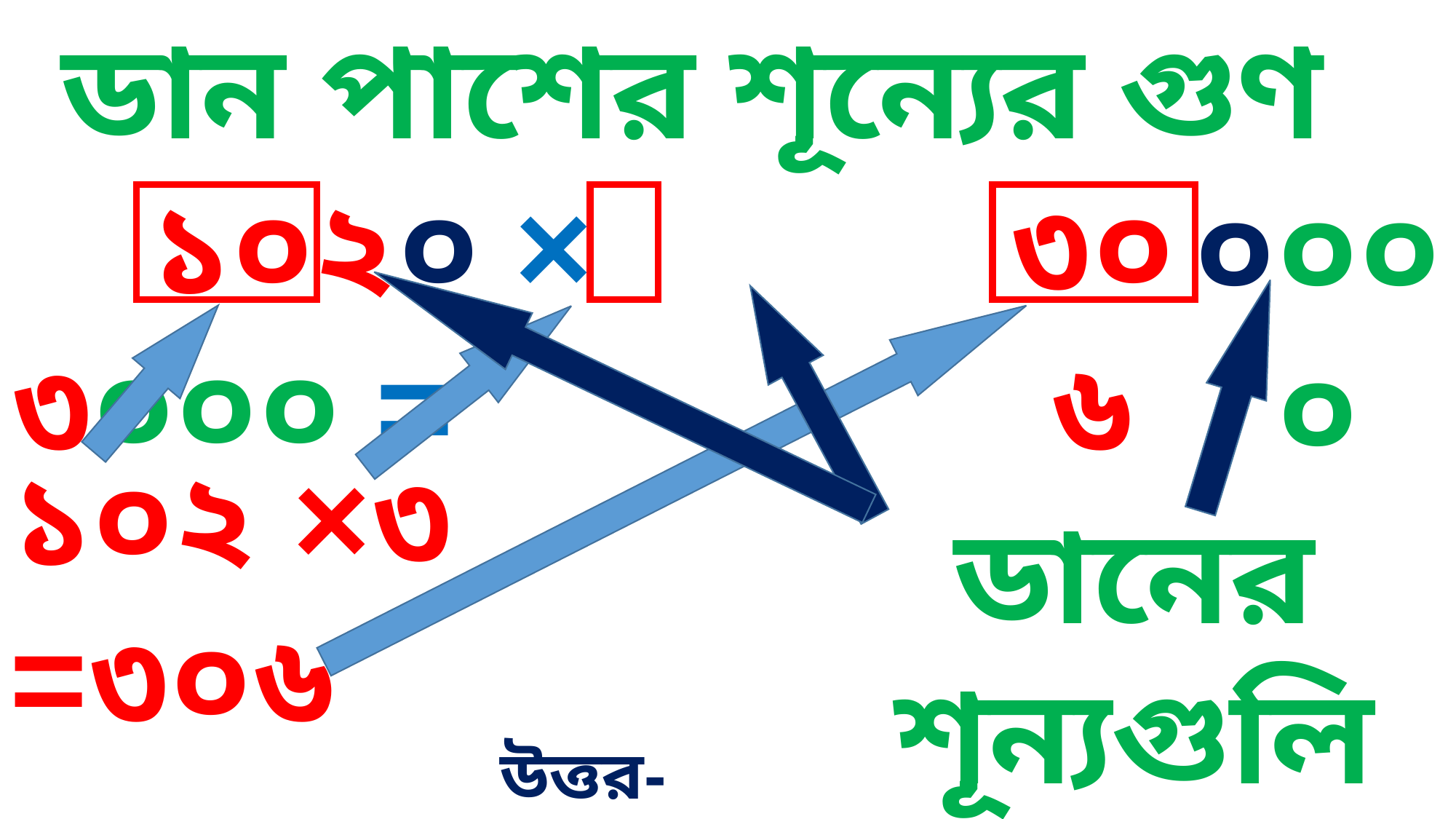

ডান পাশের শূন্যের গুণ
    ১০২০ ×   ৩০০০ =
৩০৬
০০০০

১০২ ×৩
=৩০৬

ডানের শূন্যগুলি ডানে বসে
উত্তর-৩০৬০০০০